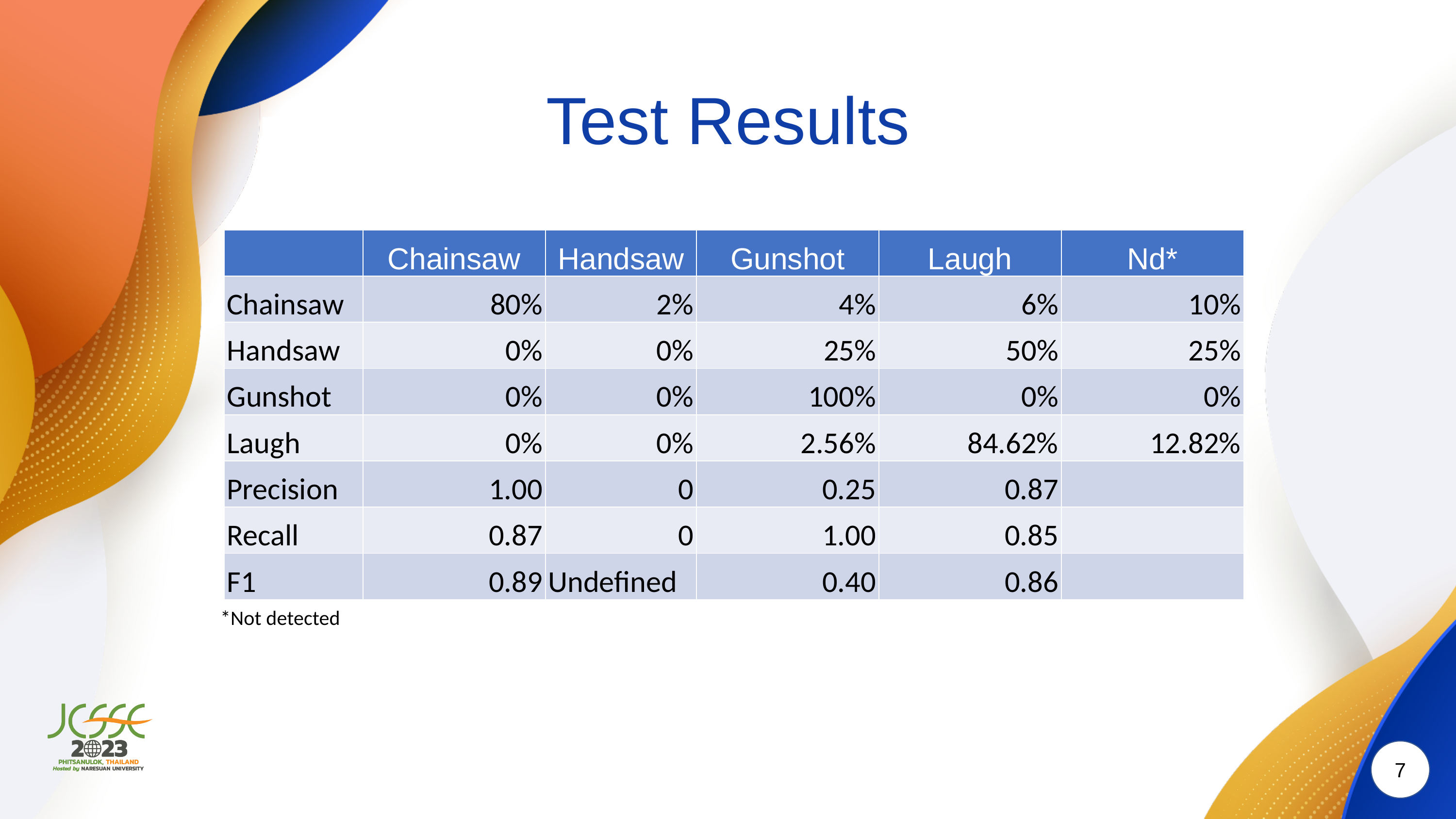

# Test Results
|  | Chainsaw | Handsaw | Gunshot | Laugh | Nd\* |
| --- | --- | --- | --- | --- | --- |
| Chainsaw | 80% | 2% | 4% | 6% | 10% |
| Handsaw | 0% | 0% | 25% | 50% | 25% |
| Gunshot | 0% | 0% | 100% | 0% | 0% |
| Laugh | 0% | 0% | 2.56% | 84.62% | 12.82% |
| Precision | 1.00 | 0 | 0.25 | 0.87 |  |
| Recall | 0.87 | 0 | 1.00 | 0.85 |  |
| F1 | 0.89 | Undefined | 0.40 | 0.86 |  |
*Not detected